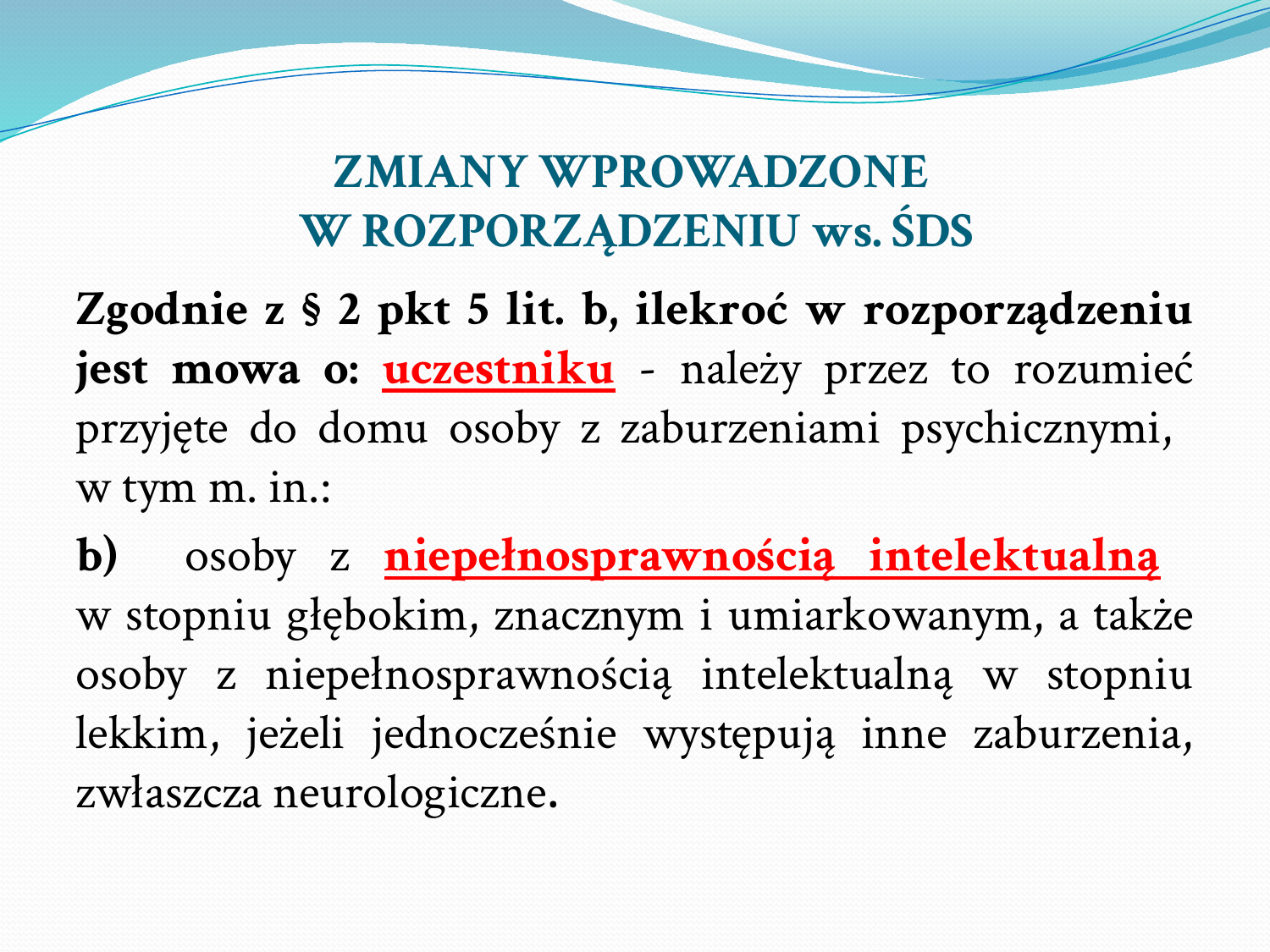

# ZMIANY WPROWADZONE W ROZPORZĄDZENIU ws. ŚDS
Zgodnie z § 2 pkt 5 lit. b, ilekroć w rozporządzeniu jest mowa o: uczestniku - należy przez to rozumieć przyjęte do domu osoby z zaburzeniami psychicznymi,
w tym m. in.:
b)  osoby z niepełnosprawnością intelektualną
w stopniu głębokim, znacznym i umiarkowanym, a także osoby z niepełnosprawnością intelektualną w stopniu lekkim, jeżeli jednocześnie występują inne zaburzenia, zwłaszcza neurologiczne.